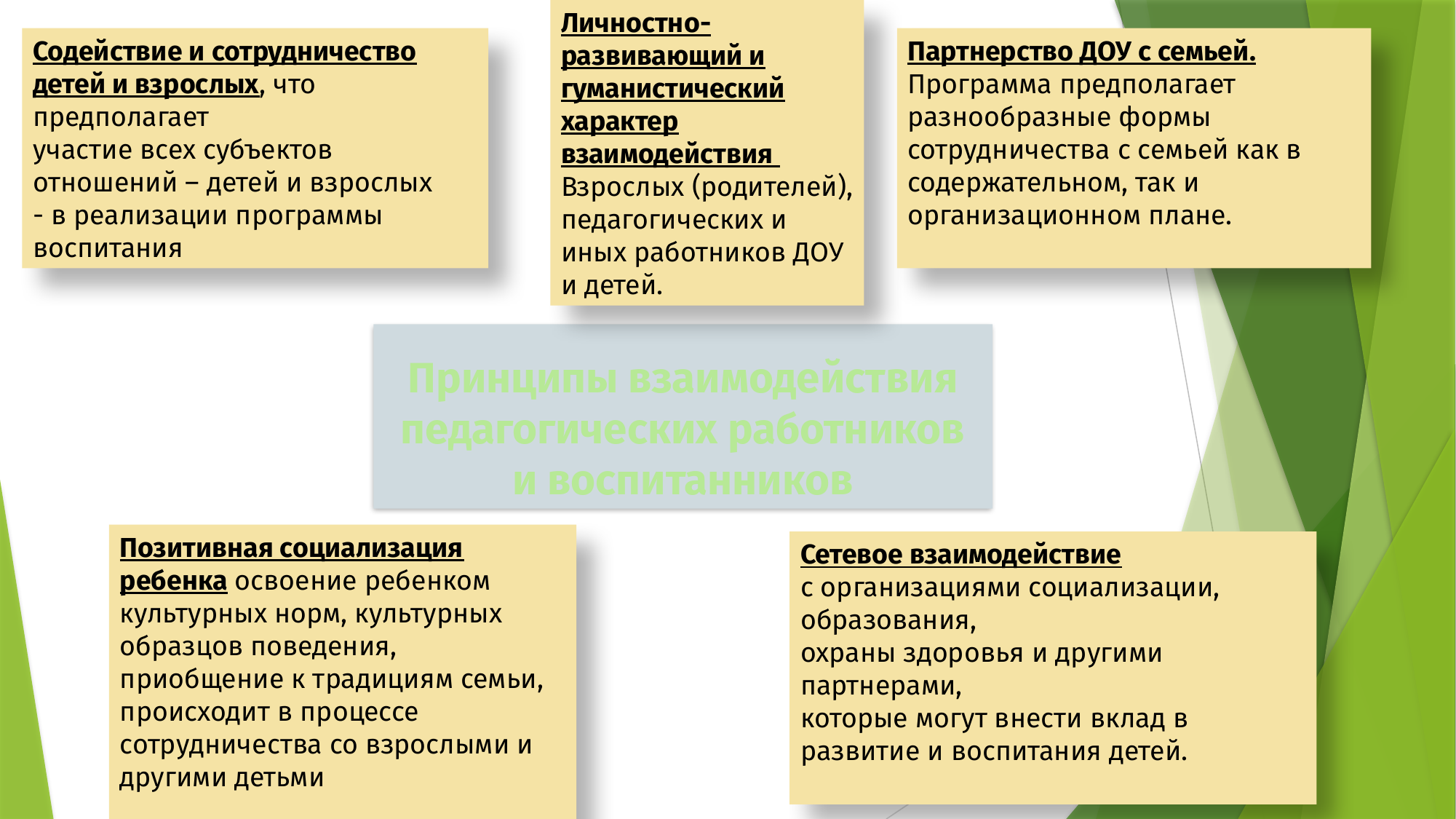

Личностно-развивающий и гуманистический характер взаимодействия
Взрослых (родителей), педагогических и иных работников ДОУ и детей.
Содействие и сотрудничество детей и взрослых, что предполагает
участие всех субъектов отношений – детей и взрослых
- в реализации программы воспитания
Партнерство ДОУ с семьей.
Программа предполагает разнообразные формы сотрудничества с семьей как в содержательном, так и организационном плане.

# Принципы взаимодействия педагогических работников и воспитанников
Позитивная социализация ребенка освоение ребенком культурных норм, культурных образцов поведения, приобщение к традициям семьи, происходит в процессе сотрудничества со взрослыми и другими детьми

Сетевое взаимодействие
с организациями социализации, образования,
охраны здоровья и другими партнерами,
которые могут внести вклад в развитие и воспитания детей.